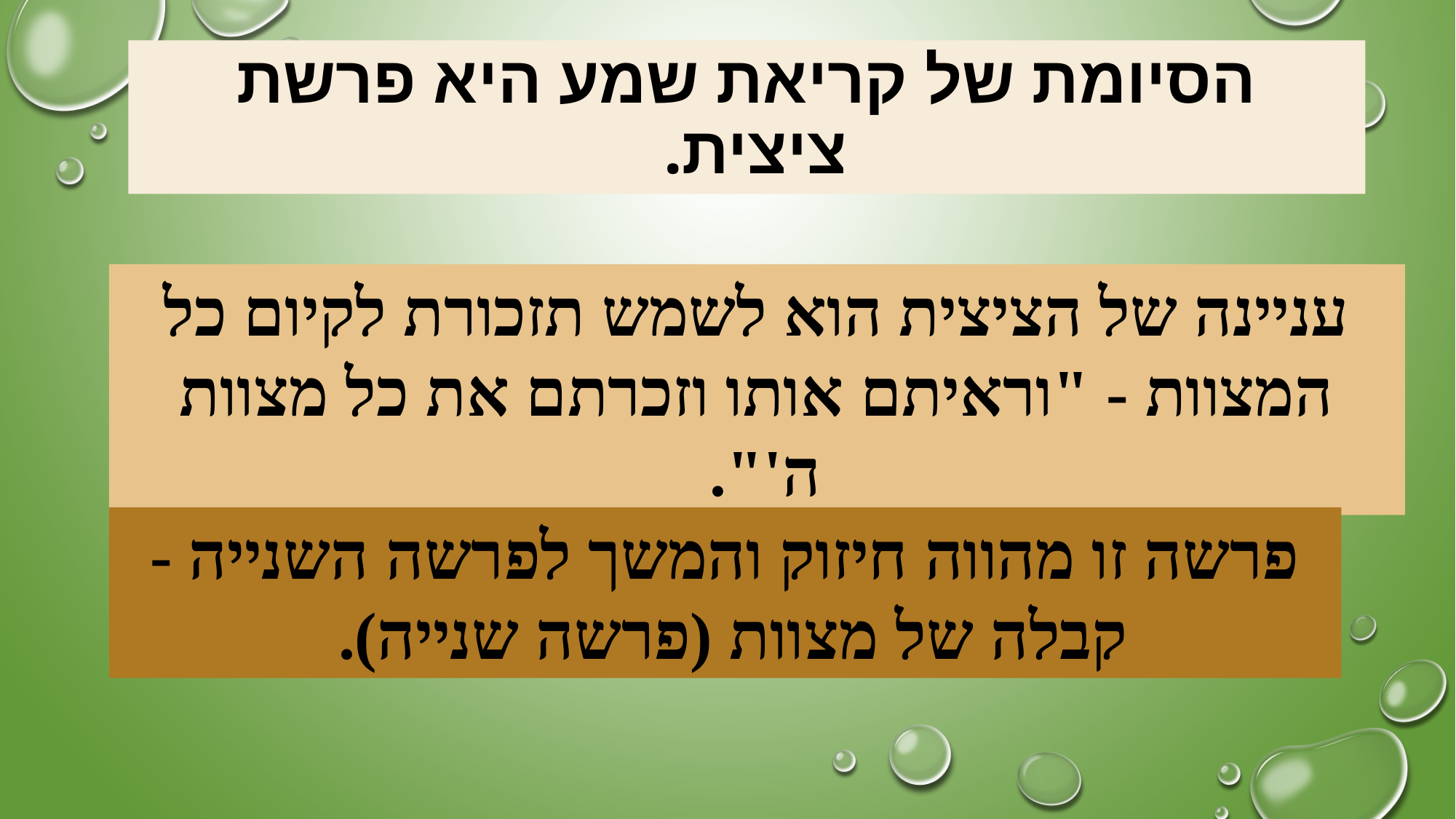

# הסיומת של קריאת שמע היא פרשת ציצית.
עניינה של הציצית הוא לשמש תזכורת לקיום כל המצוות - "וראיתם אותו וזכרתם את כל מצוות ה'".
פרשה זו מהווה חיזוק והמשך לפרשה השנייה - קבלה של מצוות (פרשה שנייה).